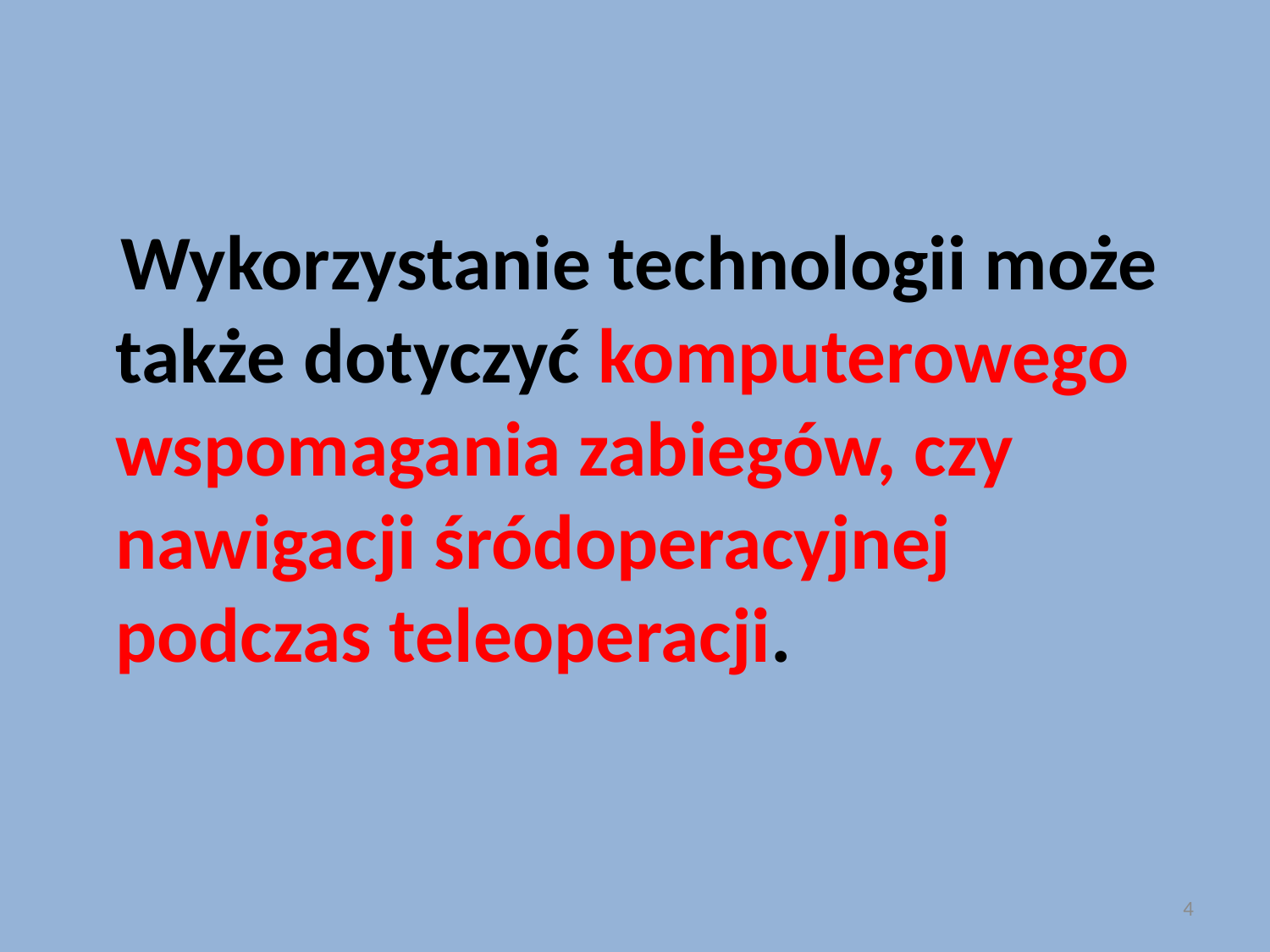

Wykorzystanie technologii może także dotyczyć komputerowego wspomagania zabiegów, czy nawigacji śródoperacyjnej podczas teleoperacji.

4